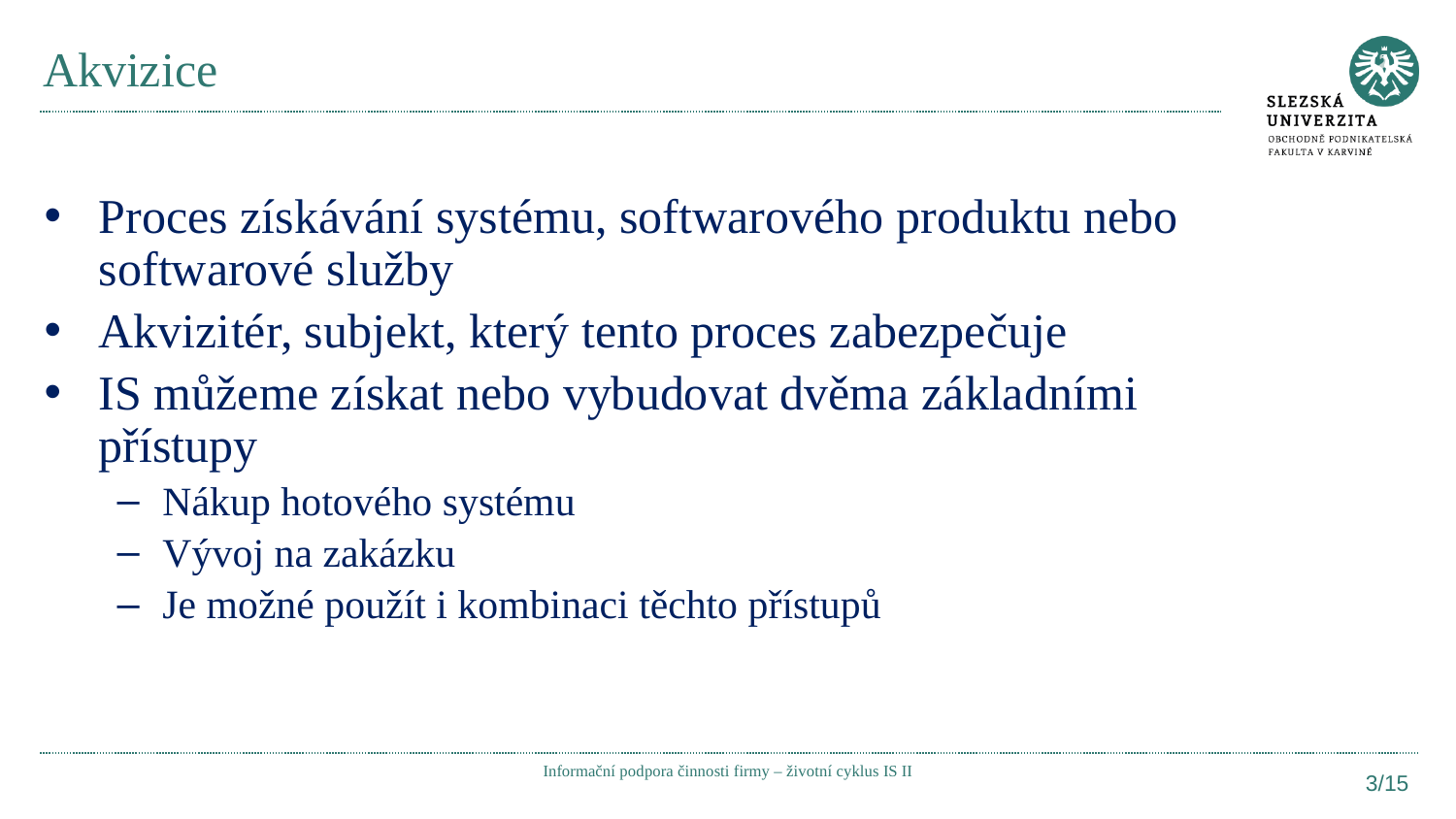

# Akvizice

Proces získávání systému, softwarového produktu nebo softwarové služby
Akvizitér, subjekt, který tento proces zabezpečuje
IS můžeme získat nebo vybudovat dvěma základními přístupy
Nákup hotového systému
Vývoj na zakázku
Je možné použít i kombinaci těchto přístupů
Informační podpora činnosti firmy – životní cyklus IS II
3/15